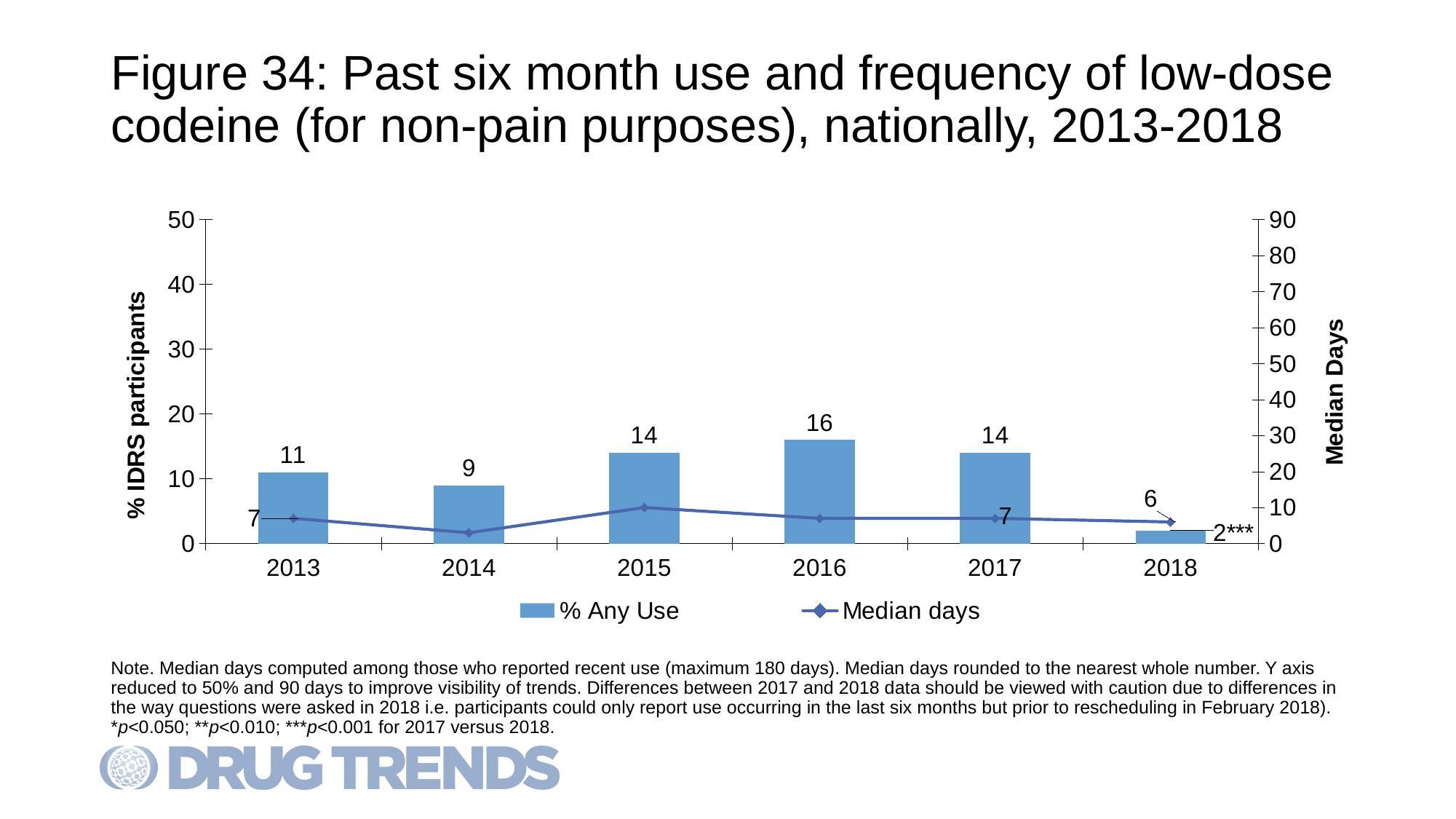

# Figure 34: Past six month use and frequency of low-dose codeine (for non-pain purposes), nationally, 2013-2018

### Chart

| Category | % Any Use | Median days |
|---|---|---|
| 2013 | 11.0 | 7.0 |
| 2014 | 9.0 | 3.0 |
| 2015 | 14.0 | 10.0 |
| 2016 | 16.0 | 7.0 |
| 2017 | 14.0 | 7.0 |
| 2018 | 2.0 | 6.0 |
Note. Median days computed among those who reported recent use (maximum 180 days). Median days rounded to the nearest whole number. Y axis reduced to 50% and 90 days to improve visibility of trends. Differences between 2017 and 2018 data should be viewed with caution due to differences in the way questions were asked in 2018 i.e. participants could only report use occurring in the last six months but prior to rescheduling in February 2018). *p<0.050; **p<0.010; ***p<0.001 for 2017 versus 2018.